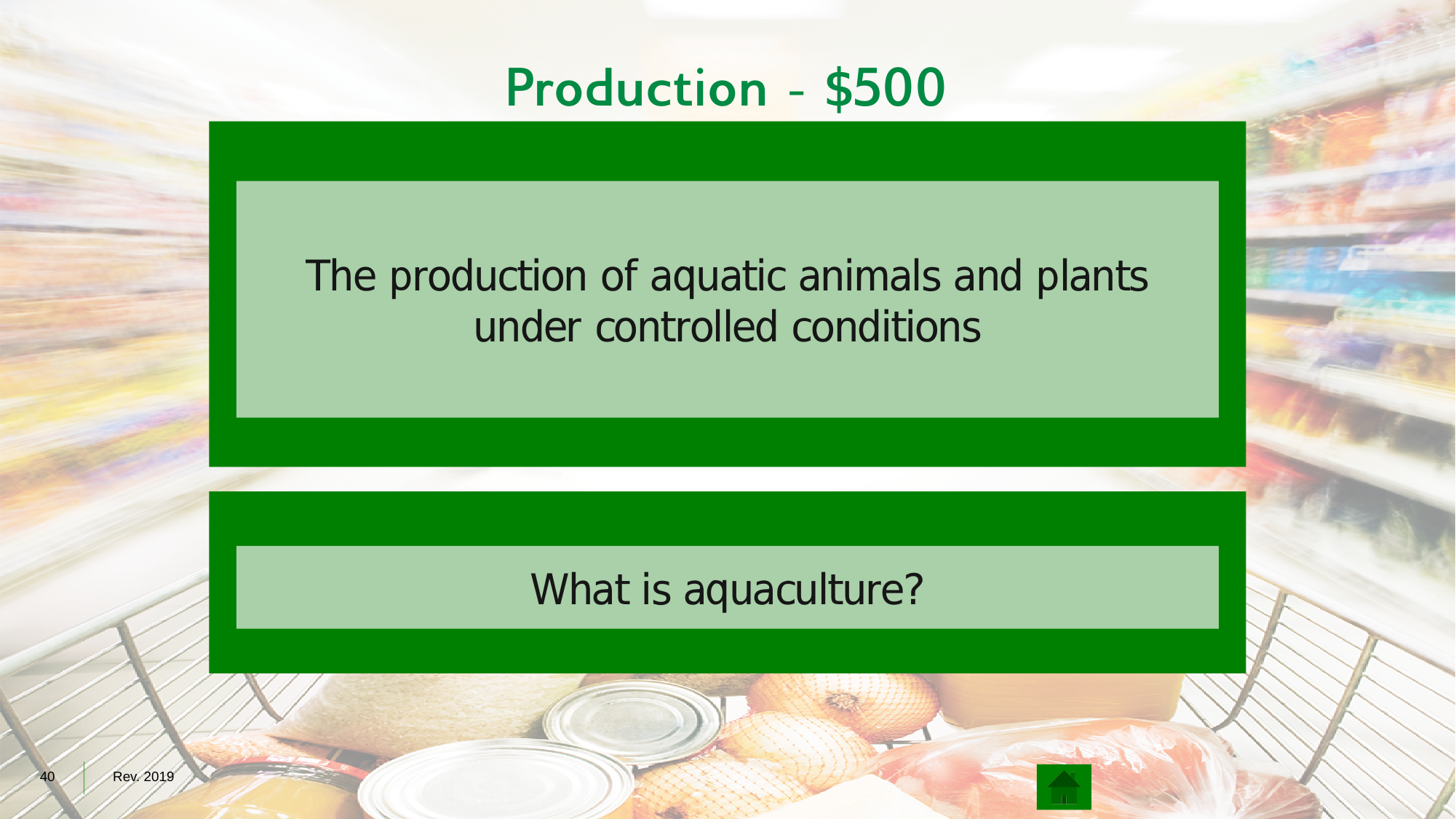

# Production - $500

The production of aquatic animals and plants under controlled conditions

What is aquaculture?